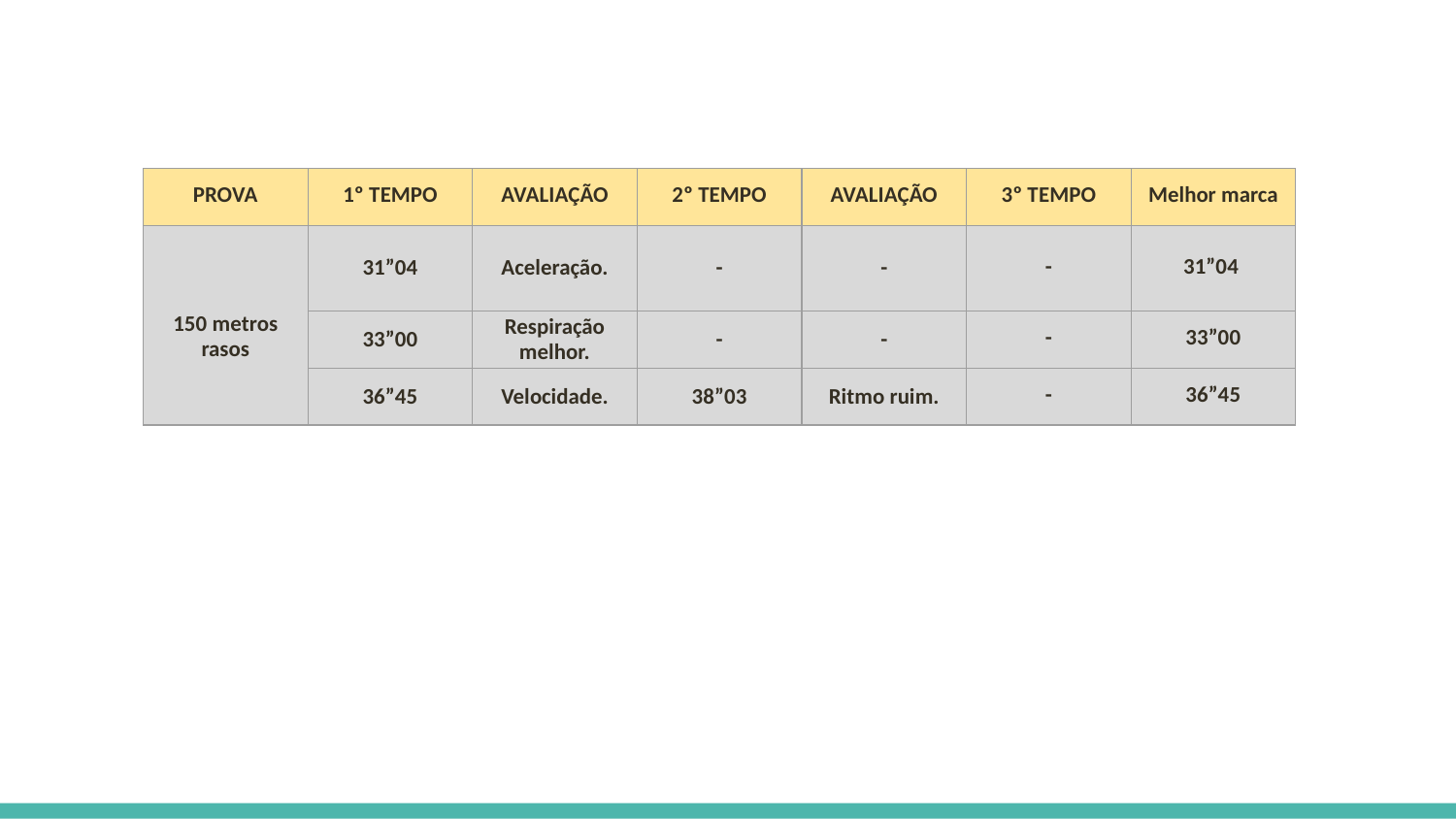

#
| PROVA | 1º TEMPO | AVALIAÇÃO | 2º TEMPO | AVALIAÇÃO | 3º TEMPO | Melhor marca |
| --- | --- | --- | --- | --- | --- | --- |
| 150 metros rasos | 31”04 | Aceleração. | - | - | - | 31”04 |
|  | 33”00 | Respiração melhor. | - | - | - | 33”00 |
|  | 36”45 | Velocidade. | 38”03 | Ritmo ruim. | - | 36”45 |